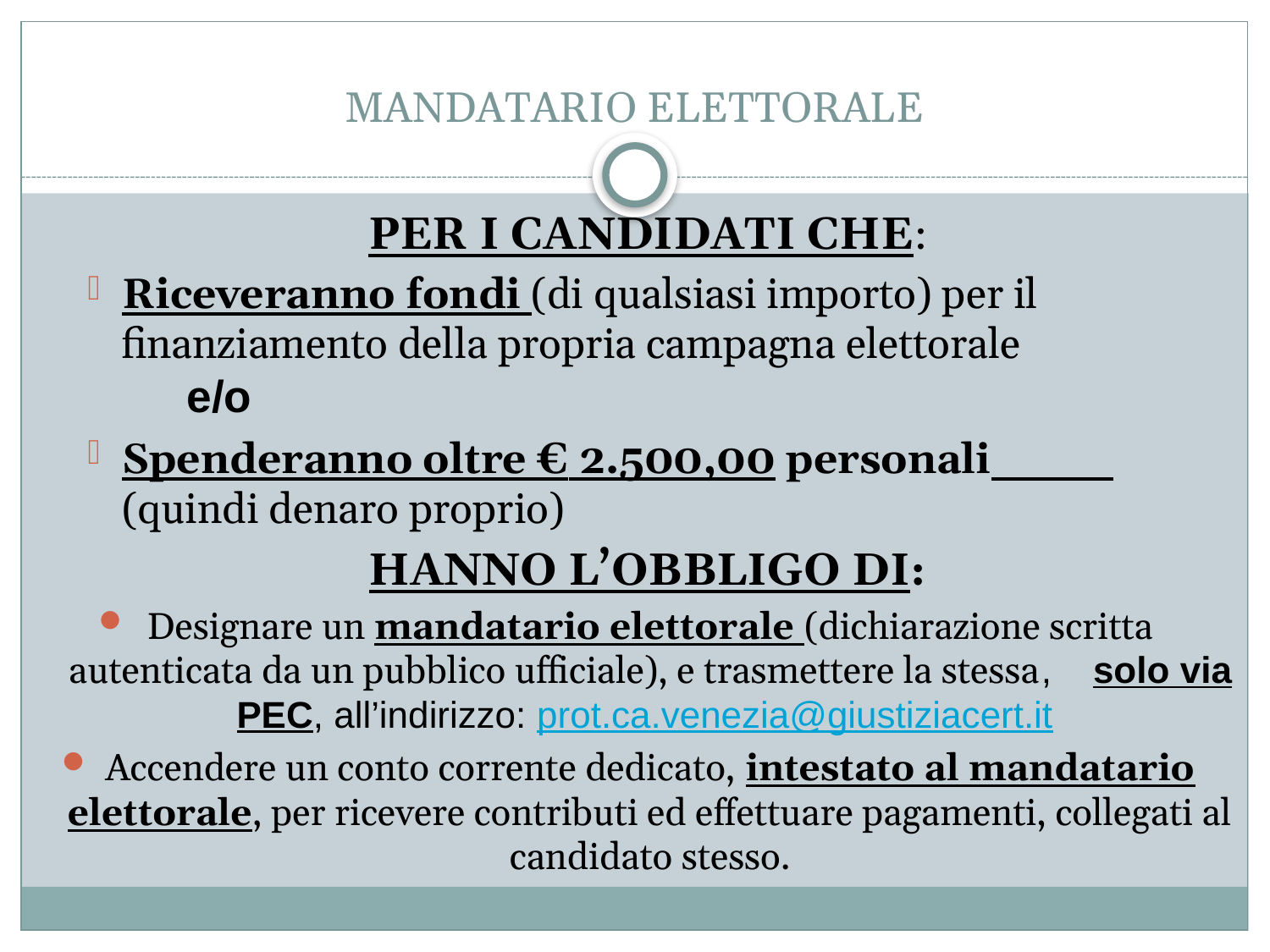

# MANDATARIO ELETTORALE
PER I CANDIDATI CHE:
Riceveranno fondi (di qualsiasi importo) per il finanziamento della propria campagna elettorale                				      e/o
Spenderanno oltre € 2.500,00 personali             (quindi denaro proprio)
HANNO L’OBBLIGO DI:
Designare un mandatario elettorale (dichiarazione scritta autenticata da un pubblico ufficiale), e trasmettere la stessa,    solo via PEC, all’indirizzo: prot.ca.venezia@giustiziacert.it
Accendere un conto corrente dedicato, intestato al mandatario elettorale, per ricevere contributi ed effettuare pagamenti, collegati al candidato stesso.